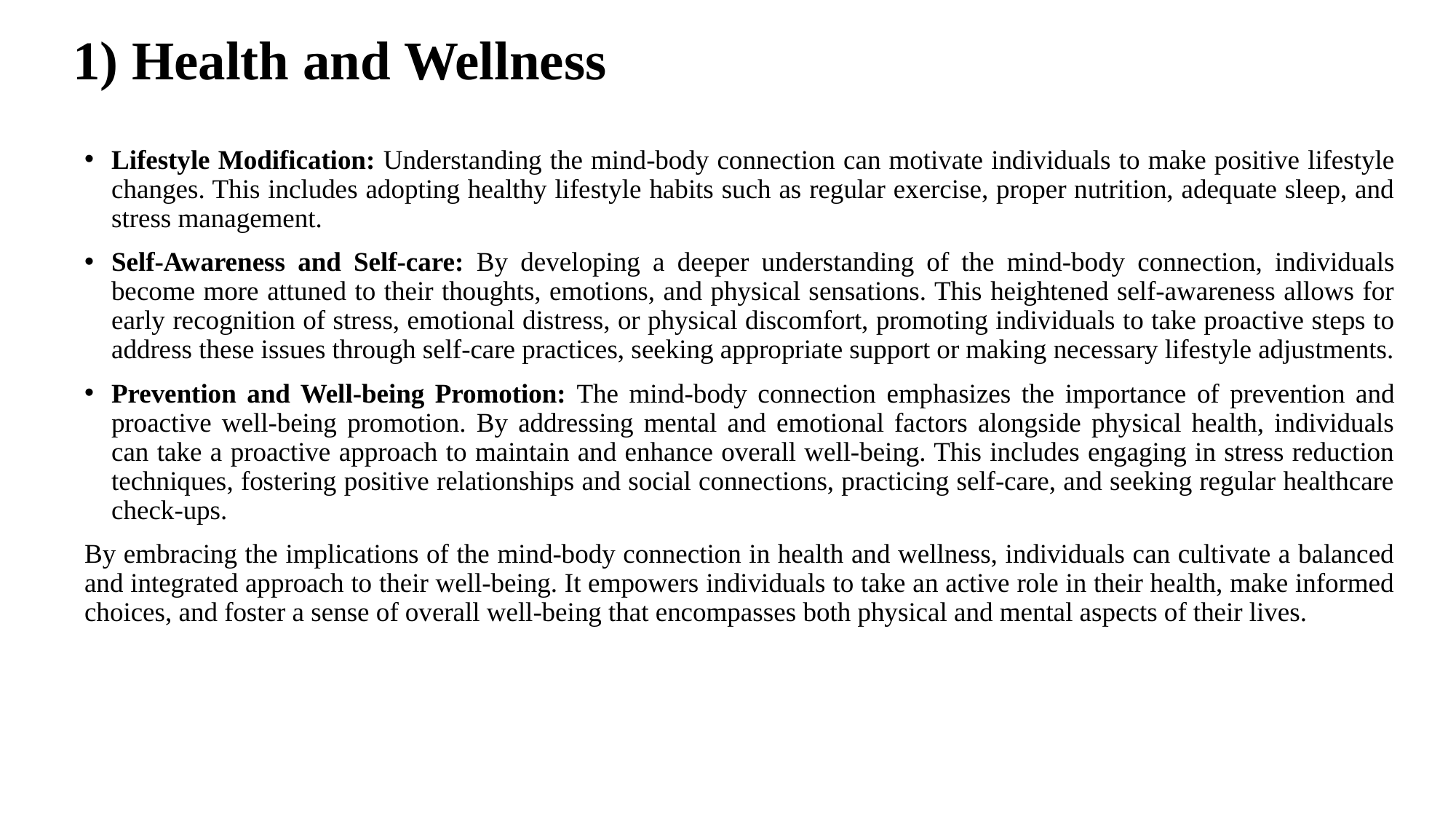

# 1) Health and Wellness
Lifestyle Modification: Understanding the mind-body connection can motivate individuals to make positive lifestyle changes. This includes adopting healthy lifestyle habits such as regular exercise, proper nutrition, adequate sleep, and stress management.
Self-Awareness and Self-care: By developing a deeper understanding of the mind-body connection, individuals become more attuned to their thoughts, emotions, and physical sensations. This heightened self-awareness allows for early recognition of stress, emotional distress, or physical discomfort, promoting individuals to take proactive steps to address these issues through self-care practices, seeking appropriate support or making necessary lifestyle adjustments.
Prevention and Well-being Promotion: The mind-body connection emphasizes the importance of prevention and proactive well-being promotion. By addressing mental and emotional factors alongside physical health, individuals can take a proactive approach to maintain and enhance overall well-being. This includes engaging in stress reduction techniques, fostering positive relationships and social connections, practicing self-care, and seeking regular healthcare check-ups.
By embracing the implications of the mind-body connection in health and wellness, individuals can cultivate a balanced and integrated approach to their well-being. It empowers individuals to take an active role in their health, make informed choices, and foster a sense of overall well-being that encompasses both physical and mental aspects of their lives.